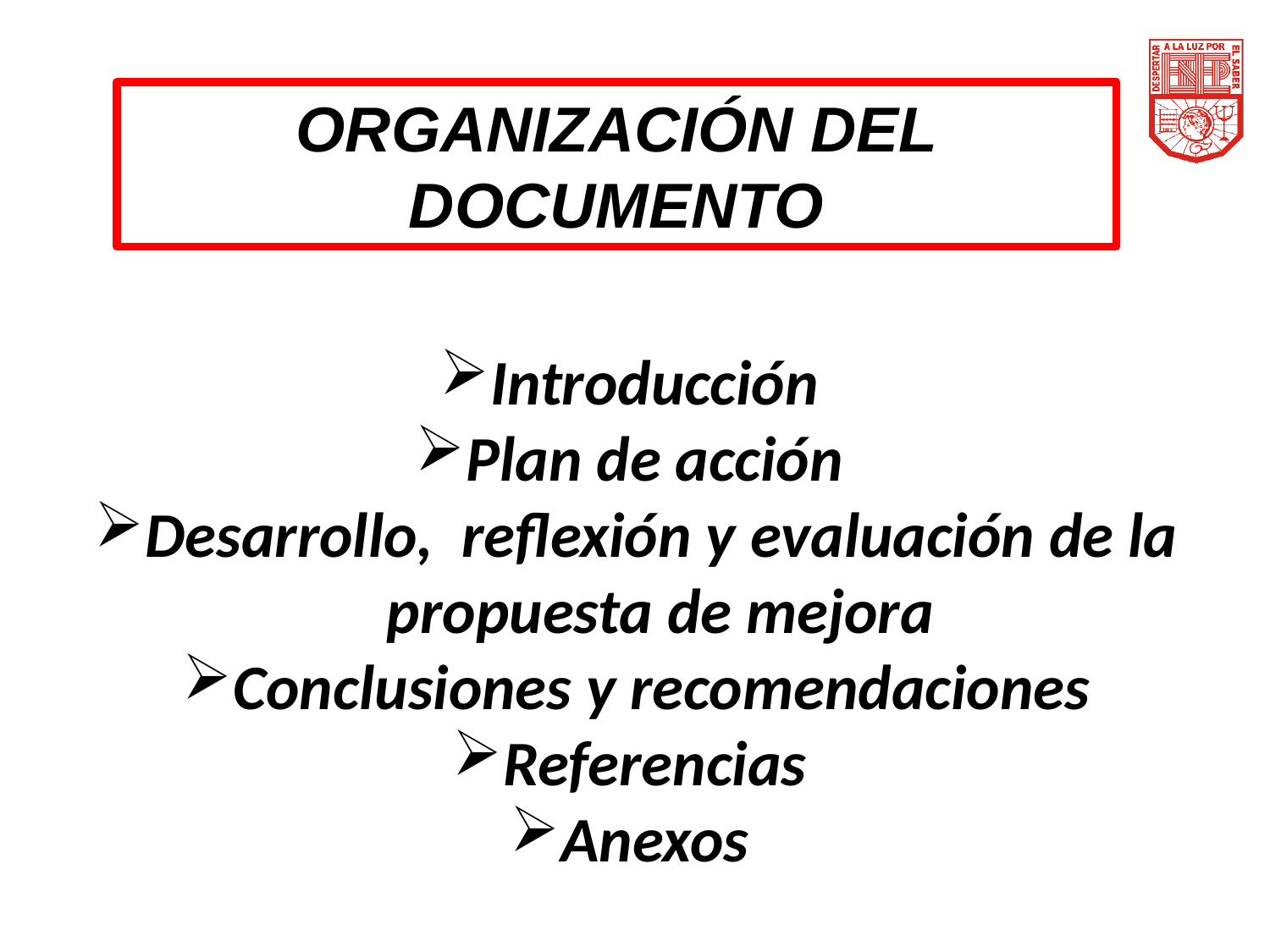

ORGANIZACIÓN DEL DOCUMENTO

Introducción
Plan de acción
Desarrollo,  reflexión y evaluación de la propuesta de mejora
Conclusiones y recomendaciones
Referencias
Anexos